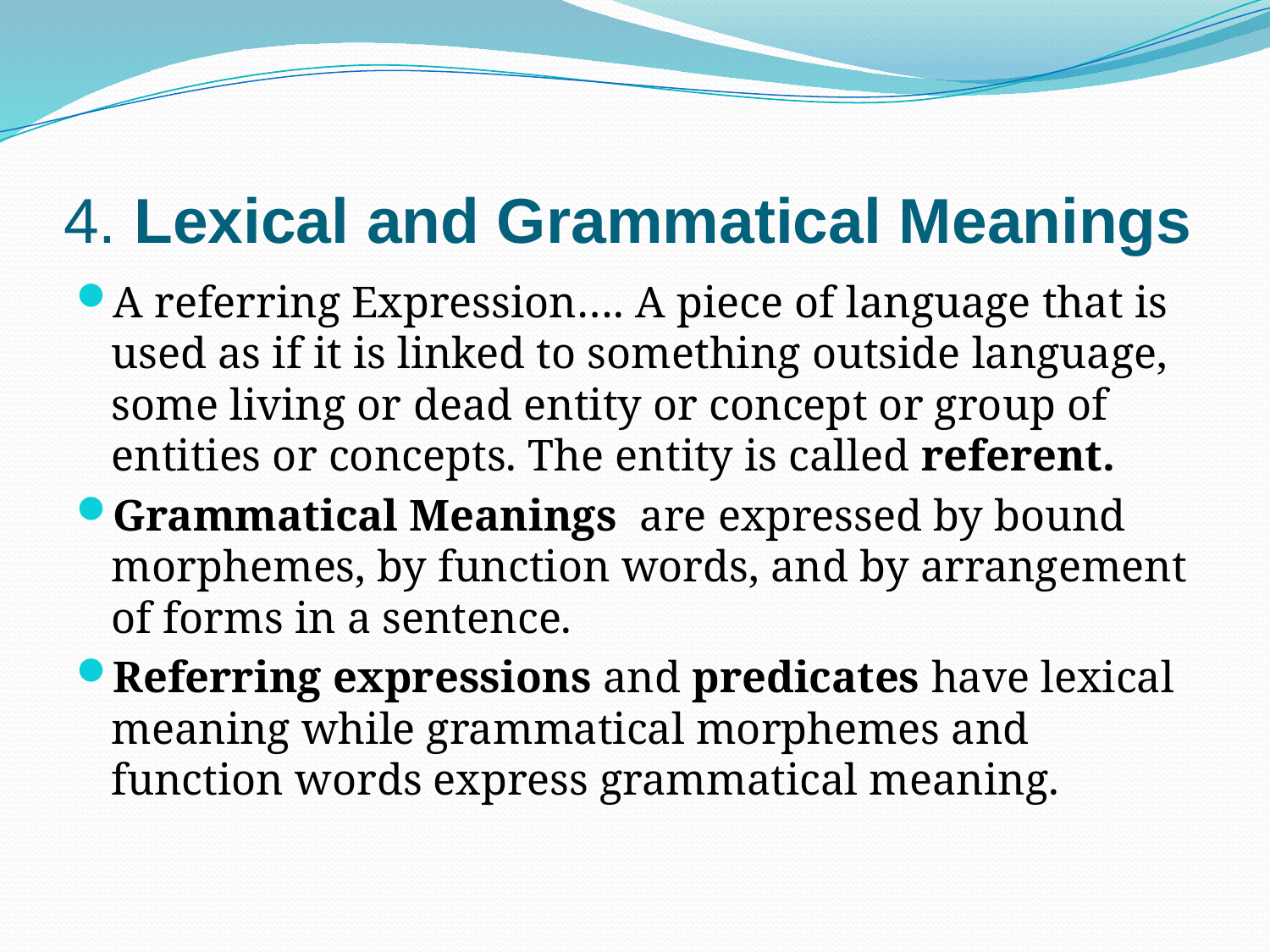

# 4. Lexical and Grammatical Meanings
A referring Expression…. A piece of language that is used as if it is linked to something outside language, some living or dead entity or concept or group of entities or concepts. The entity is called referent.
Grammatical Meanings  are expressed by bound morphemes, by function words, and by arrangement of forms in a sentence.
Referring expressions and predicates have lexical meaning while grammatical morphemes and function words express grammatical meaning.